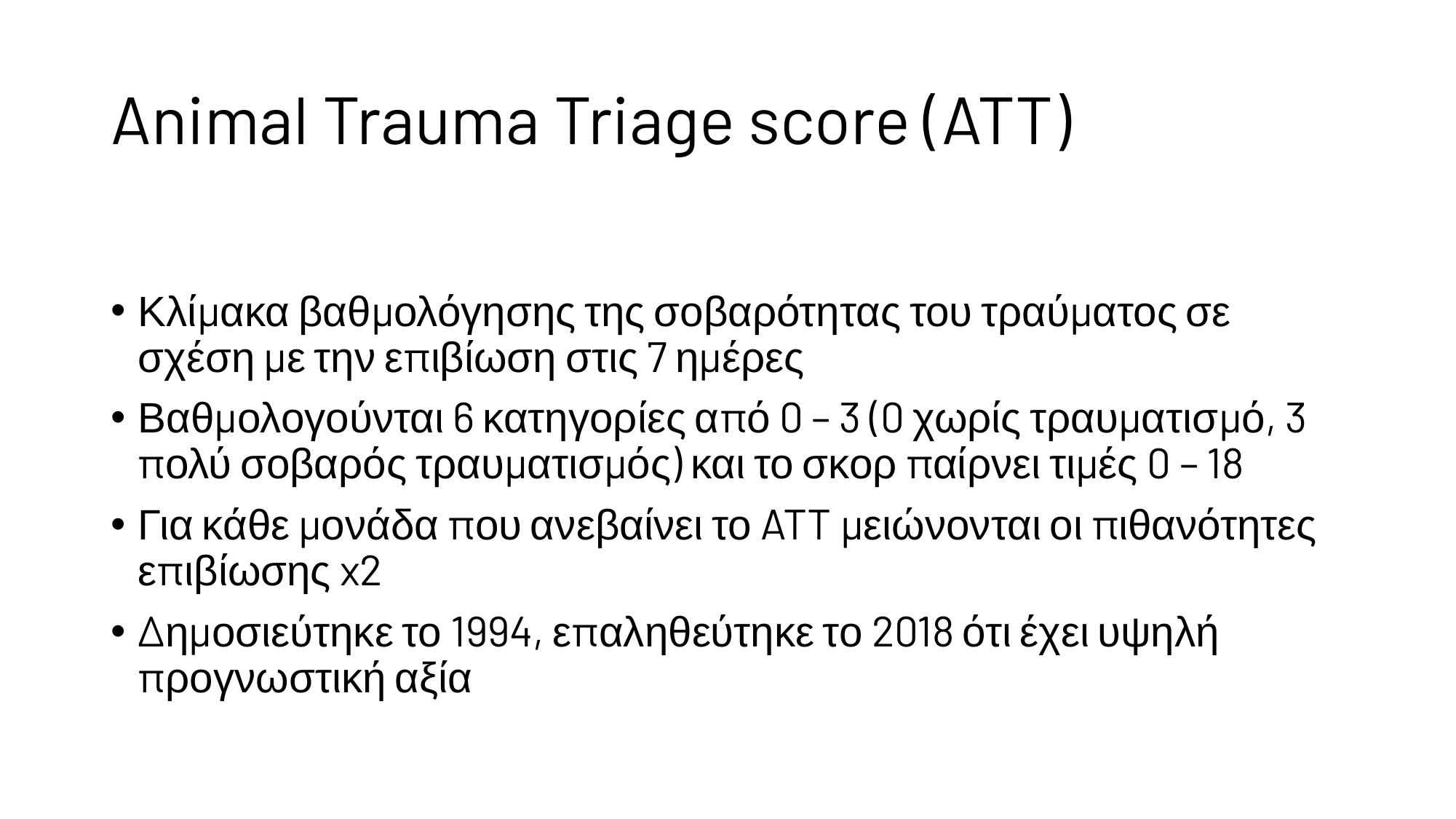

# Animal Trauma Triage score (ATT)

Κλίμακα βαθμολόγησης της σοβαρότητας του τραύματος σε σχέση με την επιβίωση στις 7 ημέρες
Βαθμολογούνται 6 κατηγορίες από 0 – 3 (0 χωρίς τραυματισμό, 3 πολύ σοβαρός τραυματισμός) και το σκορ παίρνει τιμές 0 – 18
Για κάθε μονάδα που ανεβαίνει το ATT μειώνονται οι πιθανότητες επιβίωσης x2
Δημοσιεύτηκε το 1994, επαληθεύτηκε το 2018 ότι έχει υψηλή προγνωστική αξία